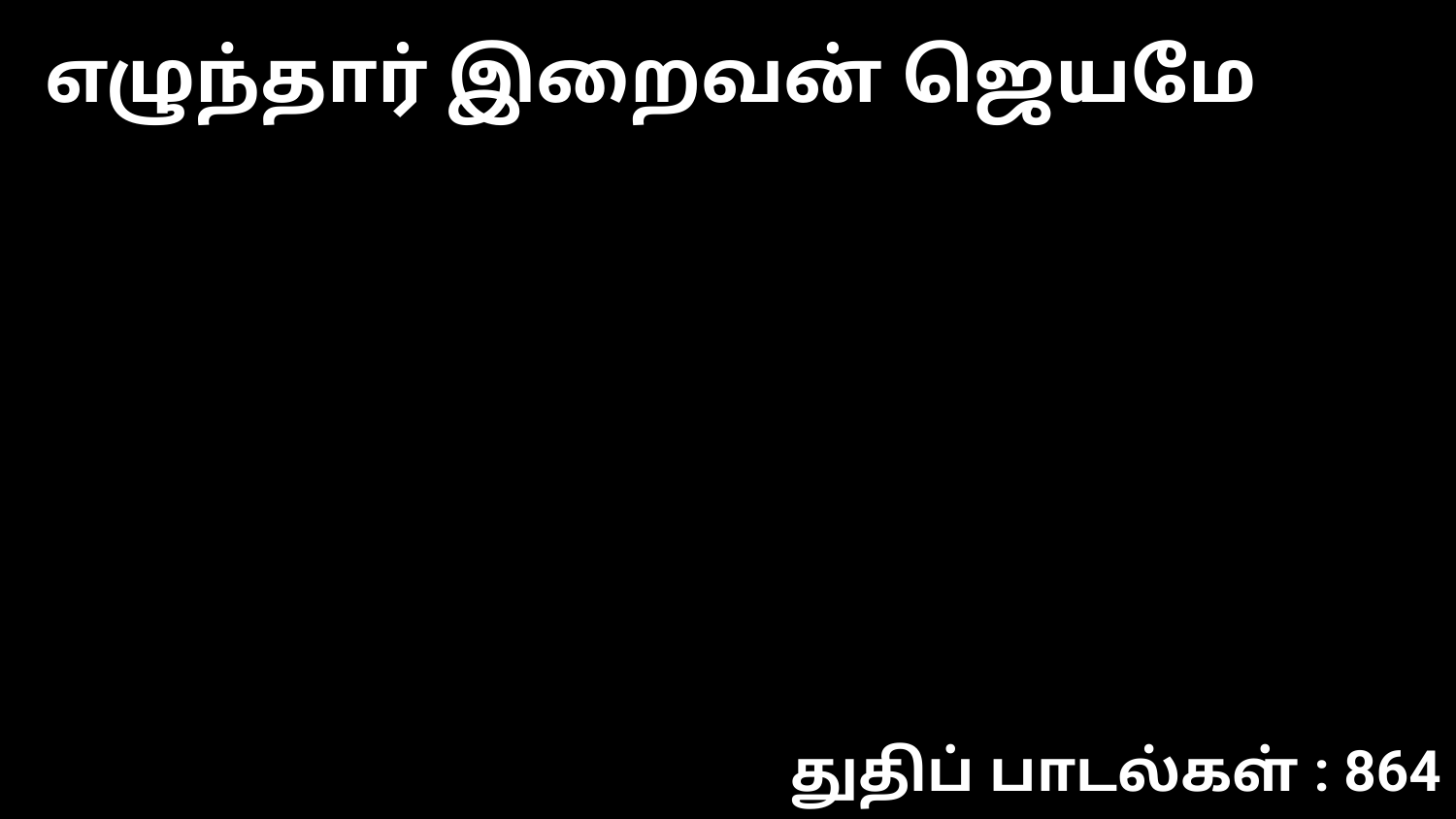

எழுந்தார் இறைவன் ஜெயமே
துதிப் பாடல்கள் : 864